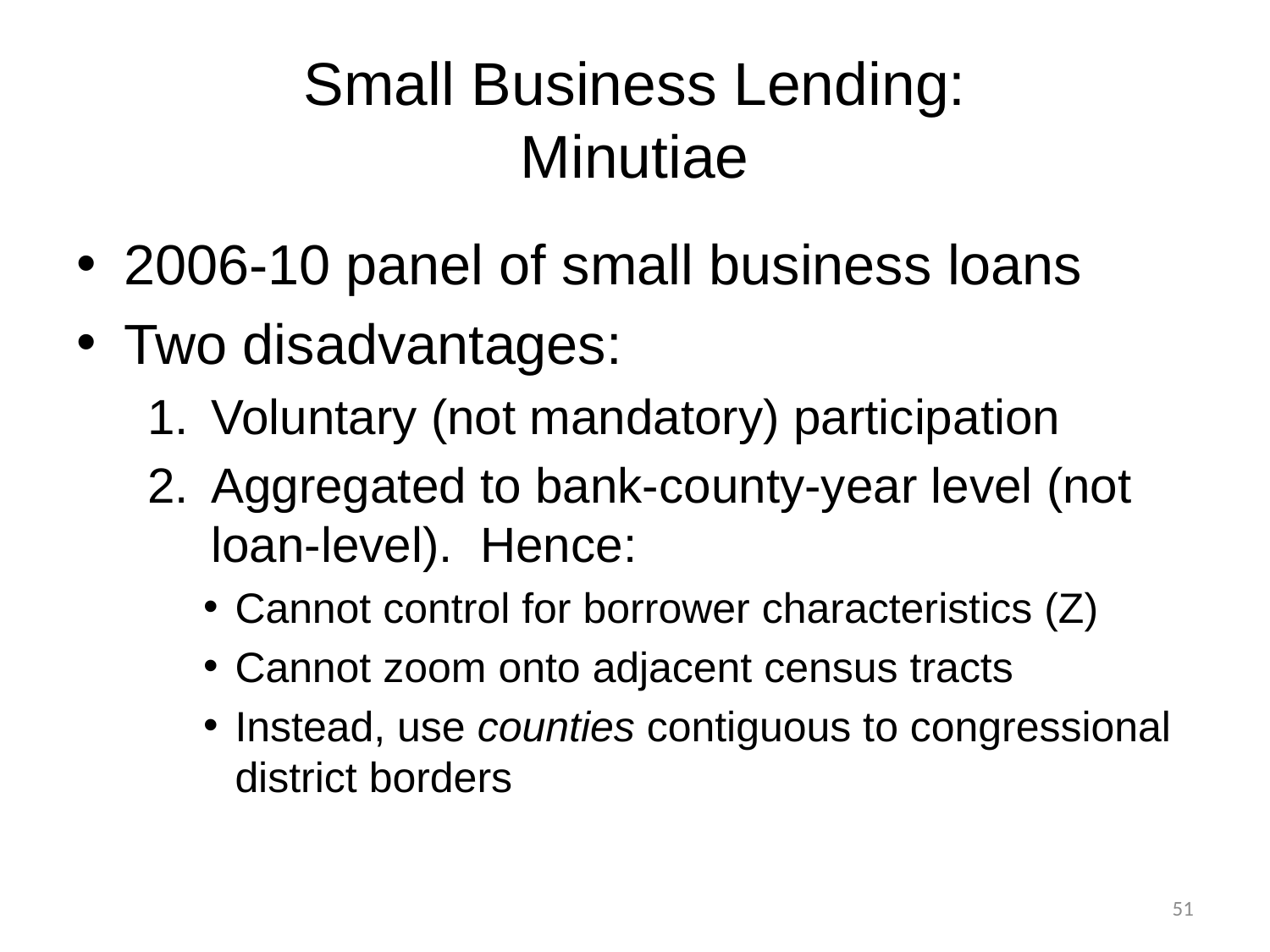

# Small Business Lending: Minutiae
2006-10 panel of small business loans
Two disadvantages:
Voluntary (not mandatory) participation
Aggregated to bank-county-year level (not loan-level).  Hence:
Cannot control for borrower characteristics (Z)
Cannot zoom onto adjacent census tracts
Instead, use counties contiguous to congressional district borders
51